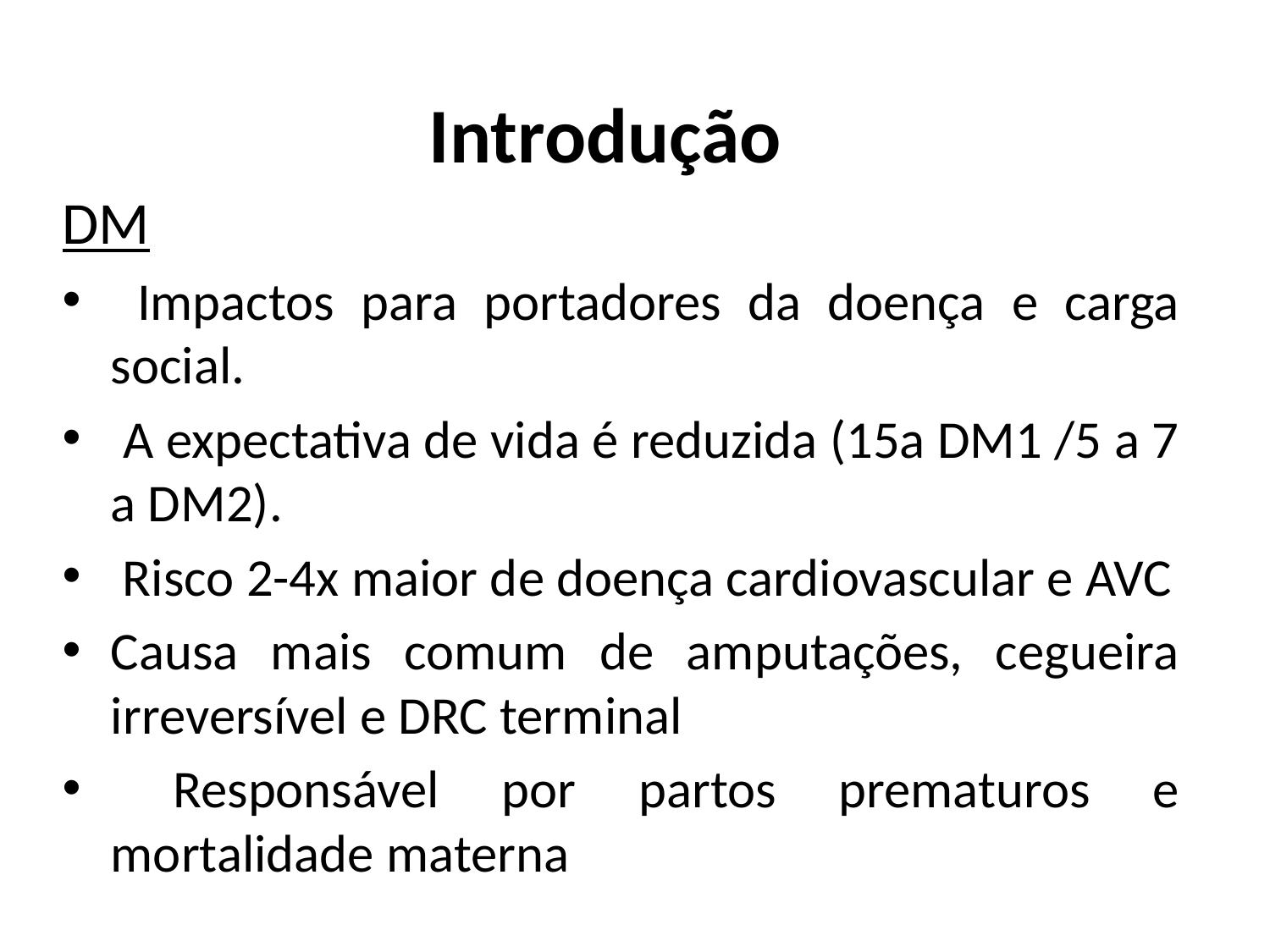

Introdução
DM
 Impactos para portadores da doença e carga social.
 A expectativa de vida é reduzida (15a DM1 /5 a 7 a DM2).
 Risco 2-4x maior de doença cardiovascular e AVC
Causa mais comum de amputações, cegueira irreversível e DRC terminal
 Responsável por partos prematuros e mortalidade materna